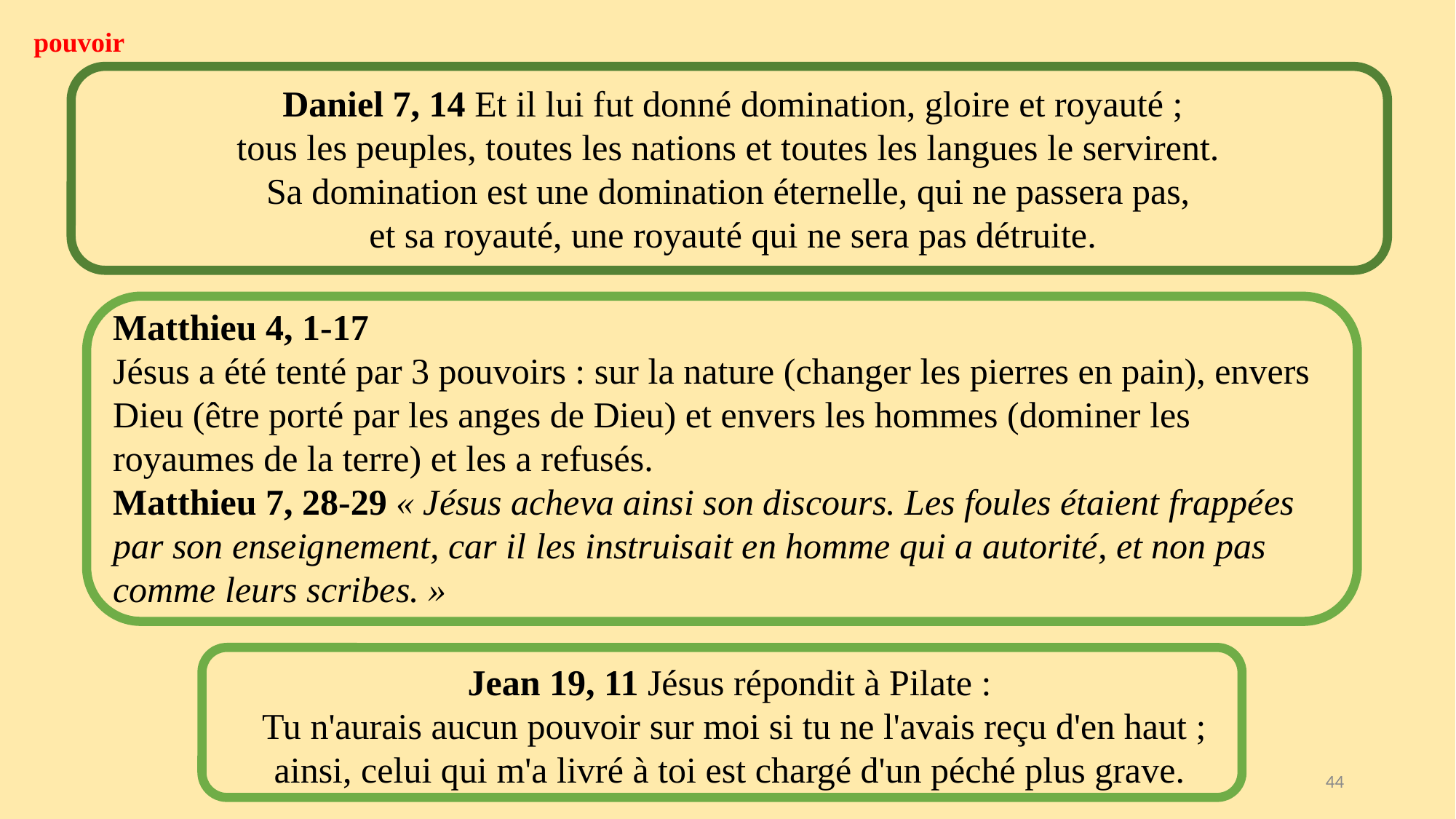

pouvoir

Daniel 7, 14 Et il lui fut donné domination, gloire et royauté ;
tous les peuples, toutes les nations et toutes les langues le servirent.
Sa domination est une domination éternelle, qui ne passera pas,
et sa royauté, une royauté qui ne sera pas détruite.

Matthieu 4, 1-17
Jésus a été tenté par 3 pouvoirs : sur la nature (changer les pierres en pain), envers Dieu (être porté par les anges de Dieu) et envers les hommes (dominer les royaumes de la terre) et les a refusés.
Matthieu 7, 28-29 « Jésus acheva ainsi son discours. Les foules étaient frappées par son enseignement, car il les instruisait en homme qui a autorité, et non pas comme leurs scribes. »

Jean 19, 11 Jésus répondit à Pilate :
Tu n'aurais aucun pouvoir sur moi si tu ne l'avais reçu d'en haut ;
ainsi, celui qui m'a livré à toi est chargé d'un péché plus grave.
44